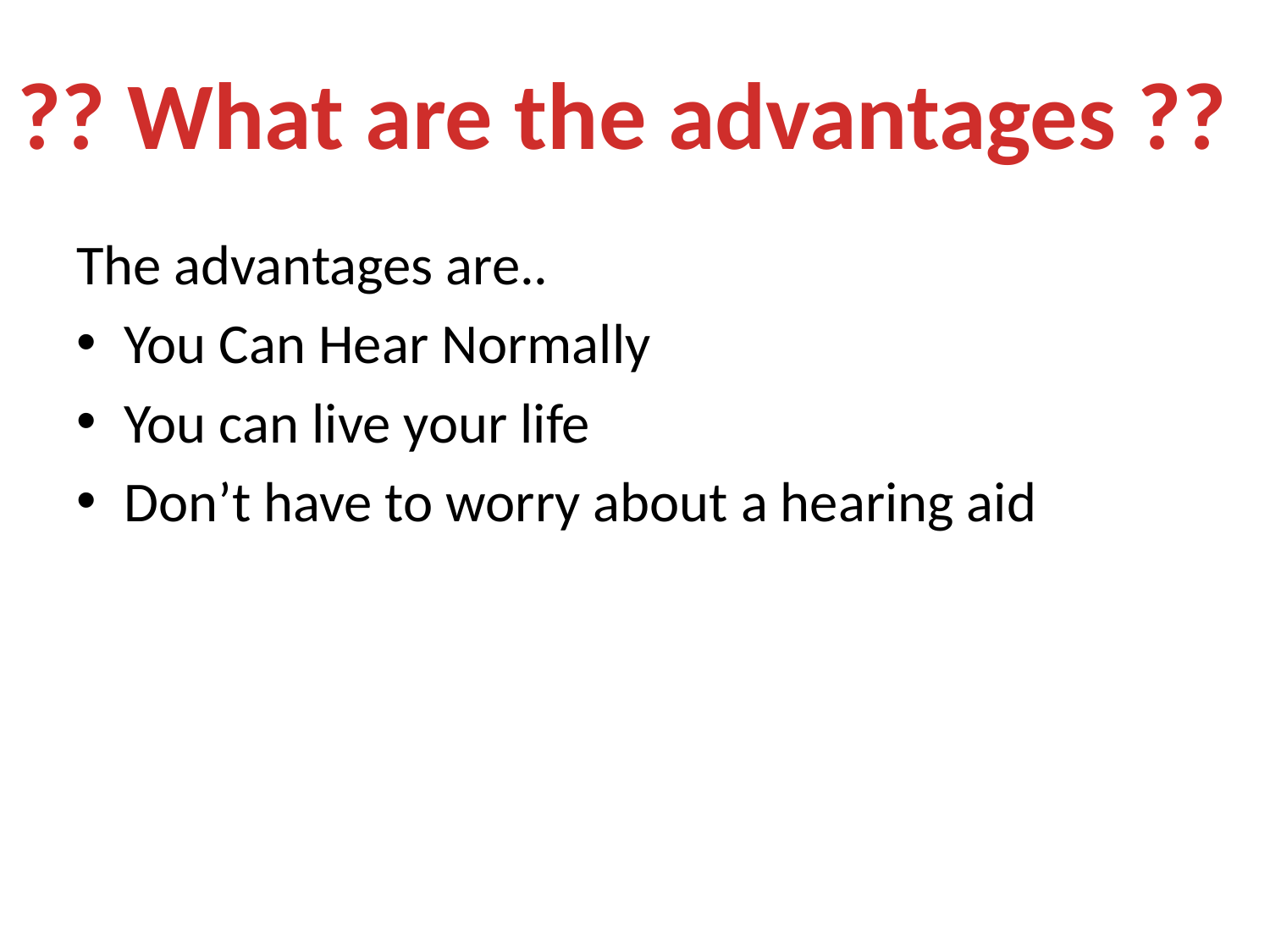

# ?? What are the advantages ??
The advantages are..
You Can Hear Normally
You can live your life
Don’t have to worry about a hearing aid